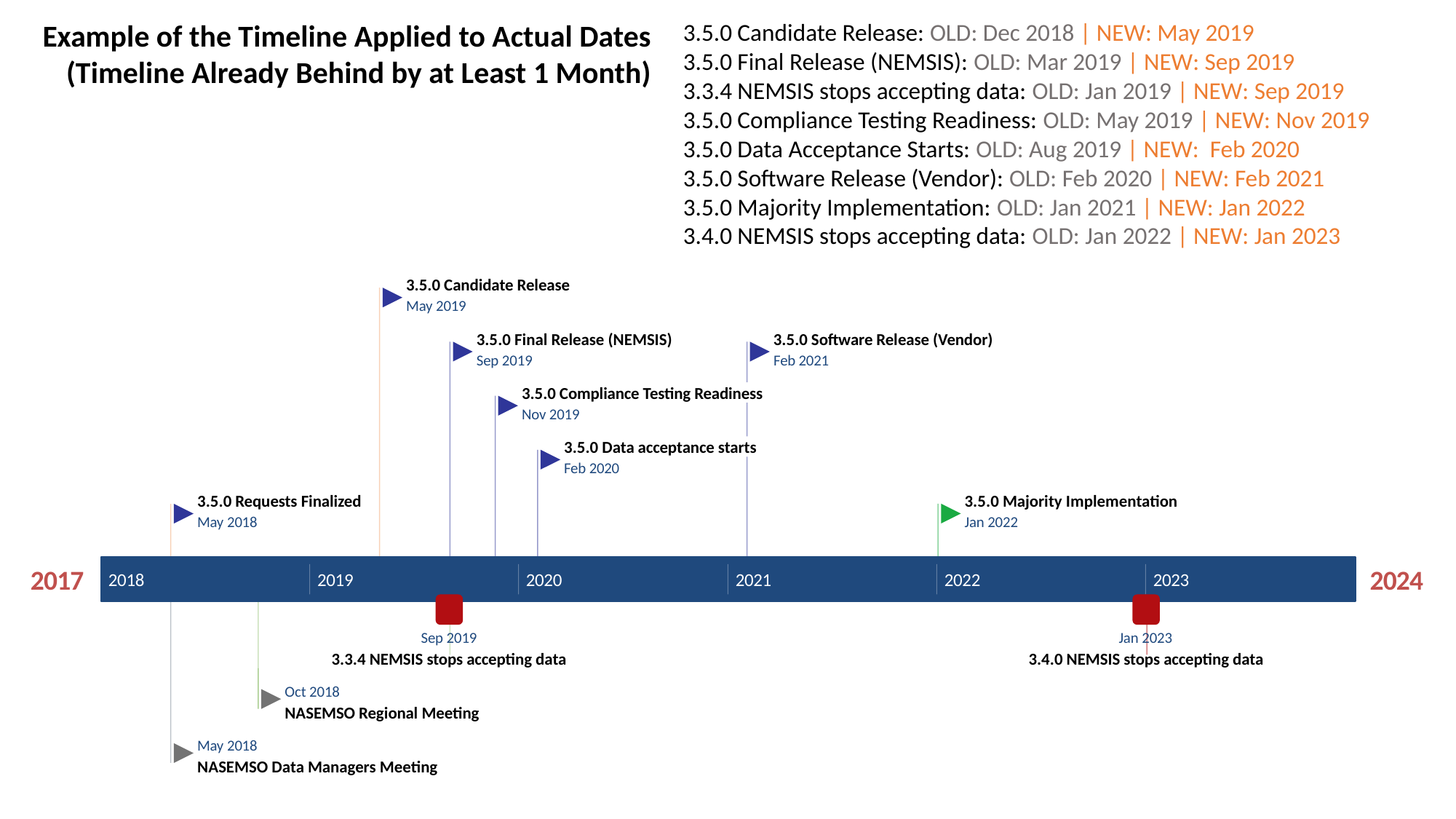

Example of the Timeline Applied to Actual Dates (Timeline Already Behind by at Least 1 Month)
3.5.0 Candidate Release: OLD: Dec 2018 | NEW: May 2019
3.5.0 Final Release (NEMSIS): OLD: Mar 2019 | NEW: Sep 2019
3.3.4 NEMSIS stops accepting data: OLD: Jan 2019 | NEW: Sep 2019
3.5.0 Compliance Testing Readiness: OLD: May 2019 | NEW: Nov 2019
3.5.0 Data Acceptance Starts: OLD: Aug 2019 | NEW:  Feb 2020
3.5.0 Software Release (Vendor): OLD: Feb 2020 | NEW: Feb 2021
3.5.0 Majority Implementation: OLD: Jan 2021 | NEW: Jan 2022
3.4.0 NEMSIS stops accepting data: OLD: Jan 2022 | NEW: Jan 2023
3.5.0 Candidate Release

May 2019
3.5.0 Final Release (NEMSIS)
3.5.0 Software Release (Vendor)

Sep 2019
Feb 2021
3.5.0 Compliance Testing Readiness

Nov 2019
3.5.0 Data acceptance starts

Feb 2020
3.5.0 Majority Implementation
3.5.0 Requests Finalized

Jan 2022
May 2018

2017
2024
2018
2019
2020
2021
2022
2023

Today
Sep 2019
Jan 2023
3.3.4 NEMSIS stops accepting data
3.4.0 NEMSIS stops accepting data
Oct 2018

NASEMSO Regional Meeting
May 2018

NASEMSO Data Managers Meeting